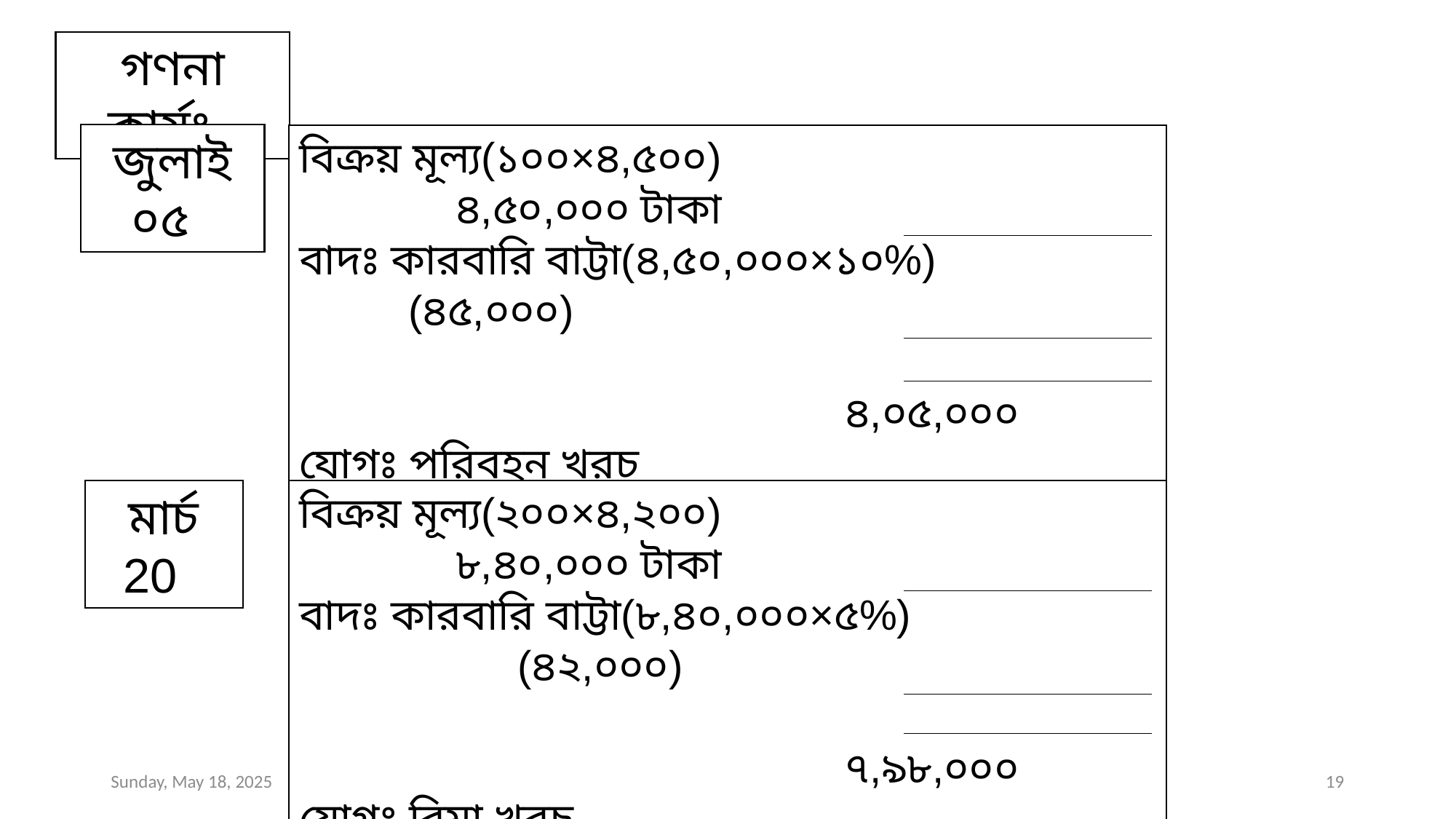

গণনা কার্যঃ
জুলাই ০৫
বিক্রয় মূল্য(১০০×৪,৫০০) 					    ৪,৫০,০০০ টাকা
বাদঃ কারবারি বাট্টা(৪,৫০,০০০×১০%)			(৪৫,০০০)
												৪,০৫,০০০
যোগঃ পরিবহন খরচ 								      ২০০
												 ৪,০৫,২০০
মার্চ 20
বিক্রয় মূল্য(২০০×৪,২০০)					    ৮,৪০,০০০ টাকা
বাদঃ কারবারি বাট্টা(৮,৪০,০০০×৫%)				(৪২,০০০)
												৭,৯৮,০০০
যোগঃ বিমা খরচ 									 ৫০০													৭,৯৮,৫০০
Sunday, May 18, 2025
Md. Monir Hossain
19